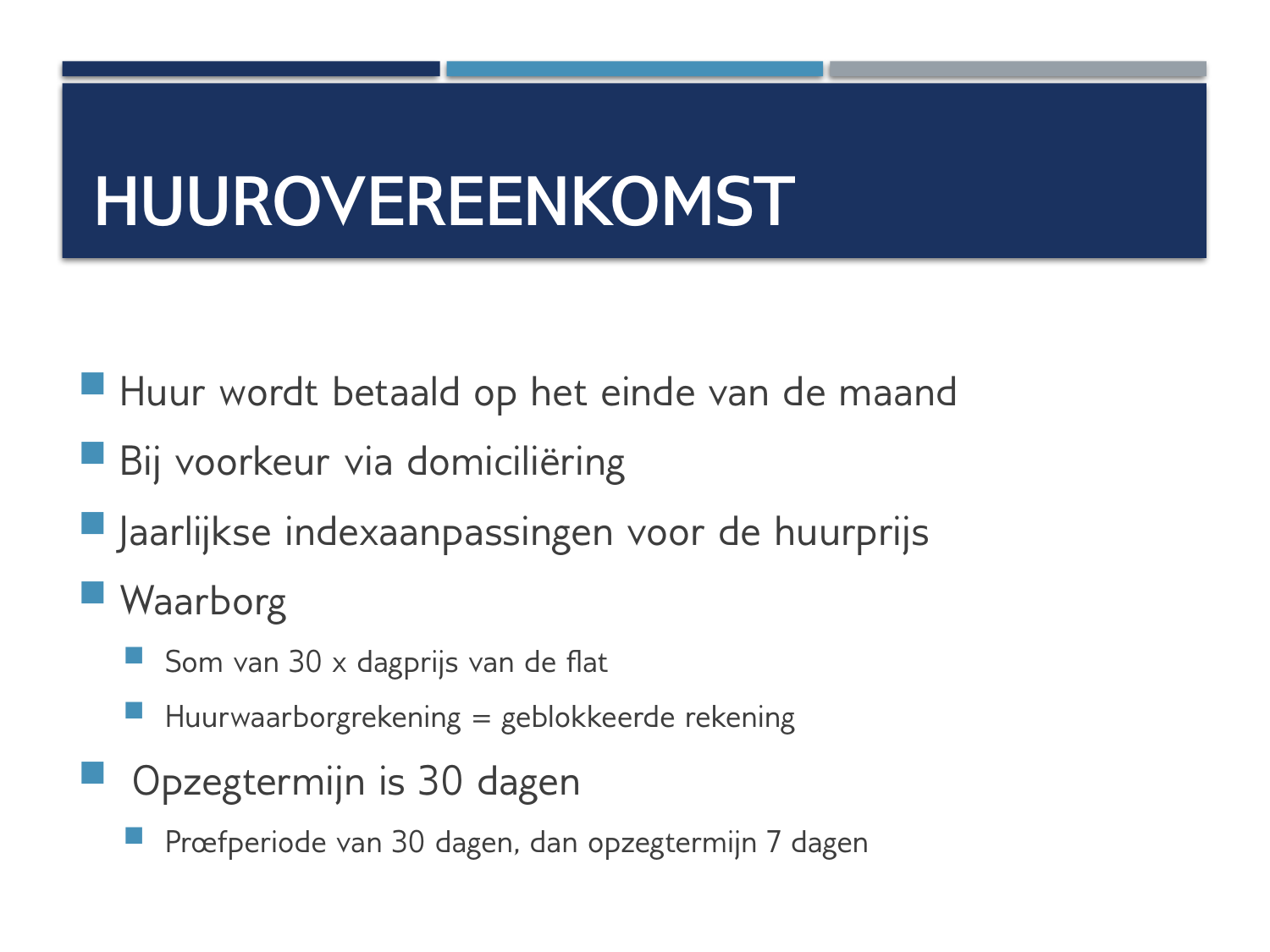

# huurovereenkomst
Huur wordt betaald op het einde van de maand
Bij voorkeur via domiciliëring
Jaarlijkse indexaanpassingen voor de huurprijs
Waarborg
Som van 30 x dagprijs van de flat
Huurwaarborgrekening = geblokkeerde rekening
 Opzegtermijn is 30 dagen
Proefperiode van 30 dagen, dan opzegtermijn 7 dagen